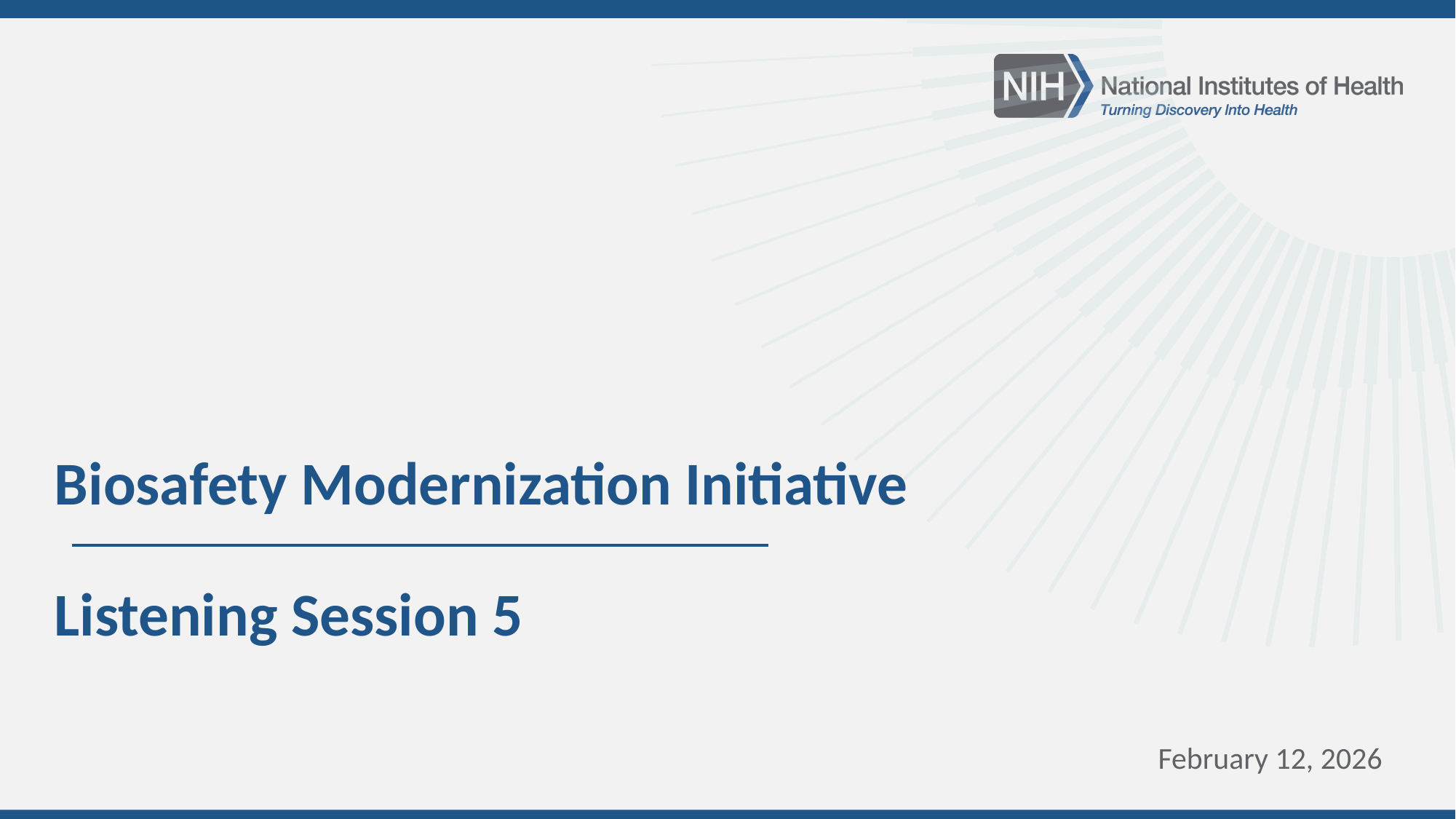

# Biosafety Modernization Initiative Listening Session 5
February 12, 2026